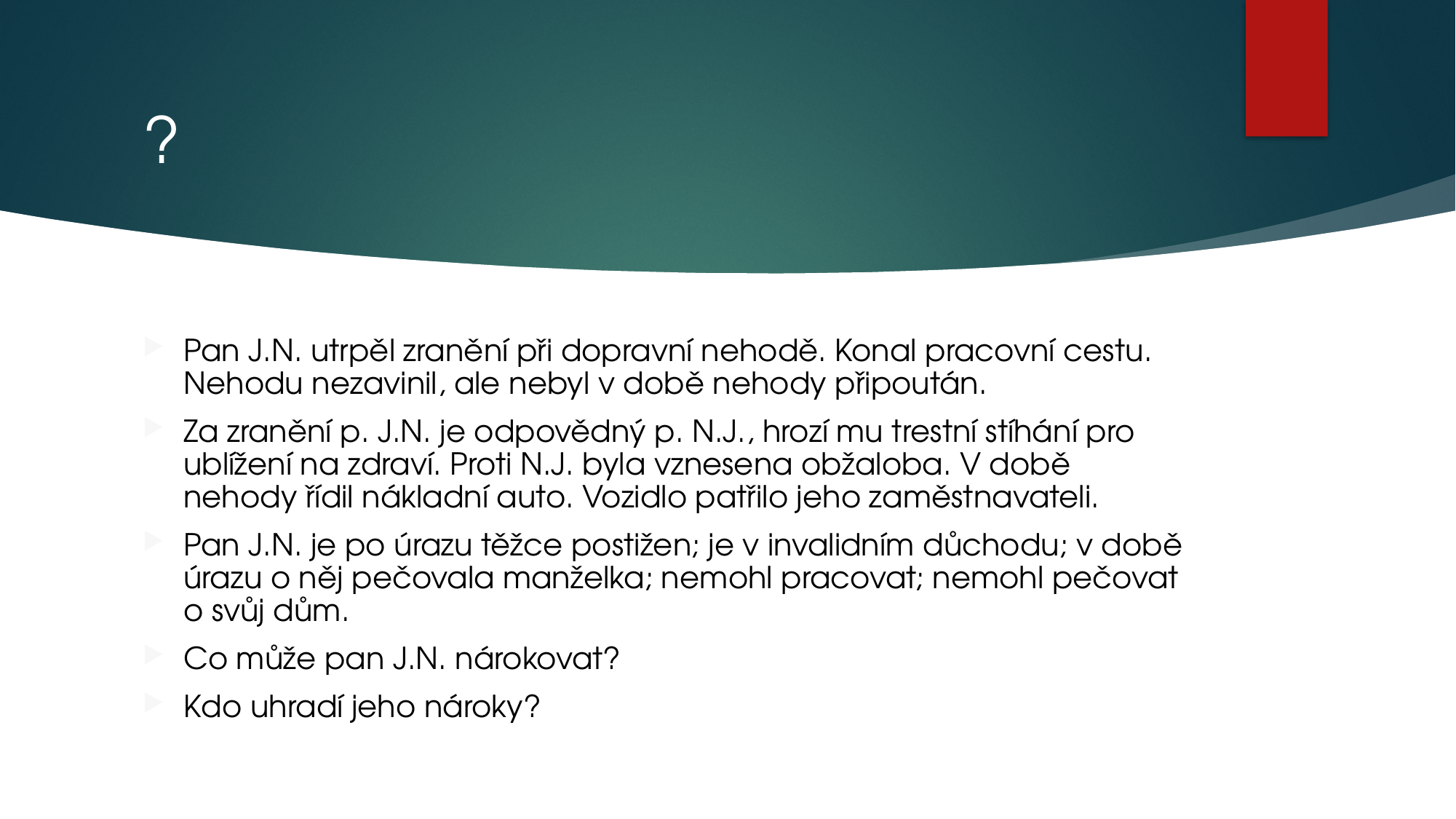

# ?

Pan J.N. utrpěl zranění při dopravní nehodě. Konal pracovní cestu. Nehodu nezavinil, ale nebyl v době nehody připoután.
Za zranění p. J.N. je odpovědný p. N.J., hrozí mu trestní stíhání pro ublížení na zdraví. Proti N.J. byla vznesena obžaloba. V době nehody řídil nákladní auto. Vozidlo patřilo jeho zaměstnavateli.
Pan J.N. je po úrazu těžce postižen; je v invalidním důchodu; v době úrazu o něj pečovala manželka; nemohl pracovat; nemohl pečovat o svůj dům.
Co může pan J.N. nárokovat?
Kdo uhradí jeho nároky?